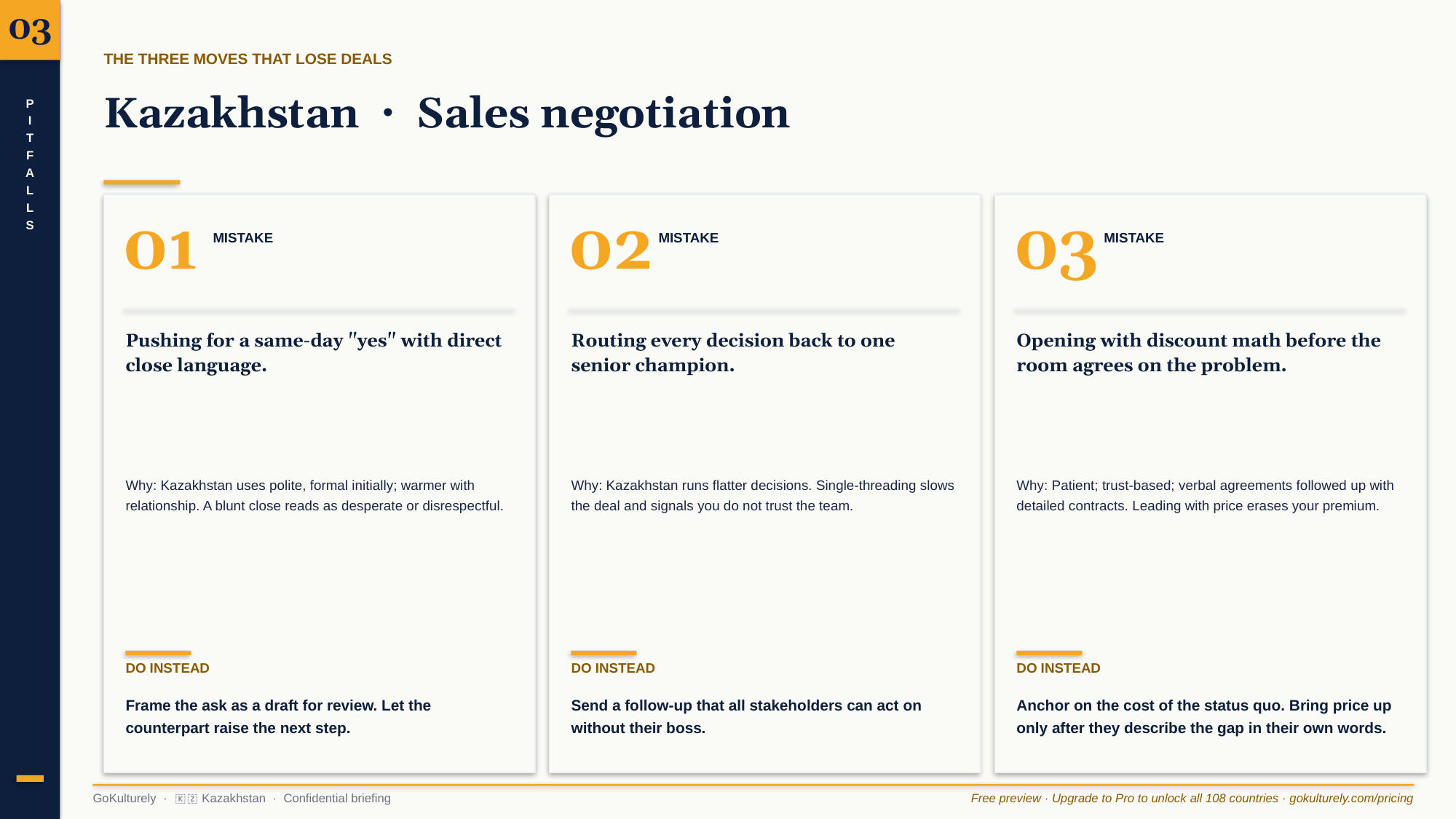

03
THE THREE MOVES THAT LOSE DEALS
Kazakhstan  ·  Sales negotiation
P
I
T
F
A
L
L
S

01
02
03
MISTAKE
MISTAKE
MISTAKE

Pushing for a same-day "yes" with direct close language.
Routing every decision back to one senior champion.
Opening with discount math before the room agrees on the problem.
Why: Kazakhstan uses polite, formal initially; warmer with relationship. A blunt close reads as desperate or disrespectful.
Why: Kazakhstan runs flatter decisions. Single-threading slows the deal and signals you do not trust the team.
Why: Patient; trust-based; verbal agreements followed up with detailed contracts. Leading with price erases your premium.

DO INSTEAD
DO INSTEAD
DO INSTEAD
Frame the ask as a draft for review. Let the counterpart raise the next step.
Send a follow-up that all stakeholders can act on without their boss.
Anchor on the cost of the status quo. Bring price up only after they describe the gap in their own words.

GoKulturely  ·  🇰🇿 Kazakhstan  ·  Confidential briefing
Free preview · Upgrade to Pro to unlock all 108 countries · gokulturely.com/pricing